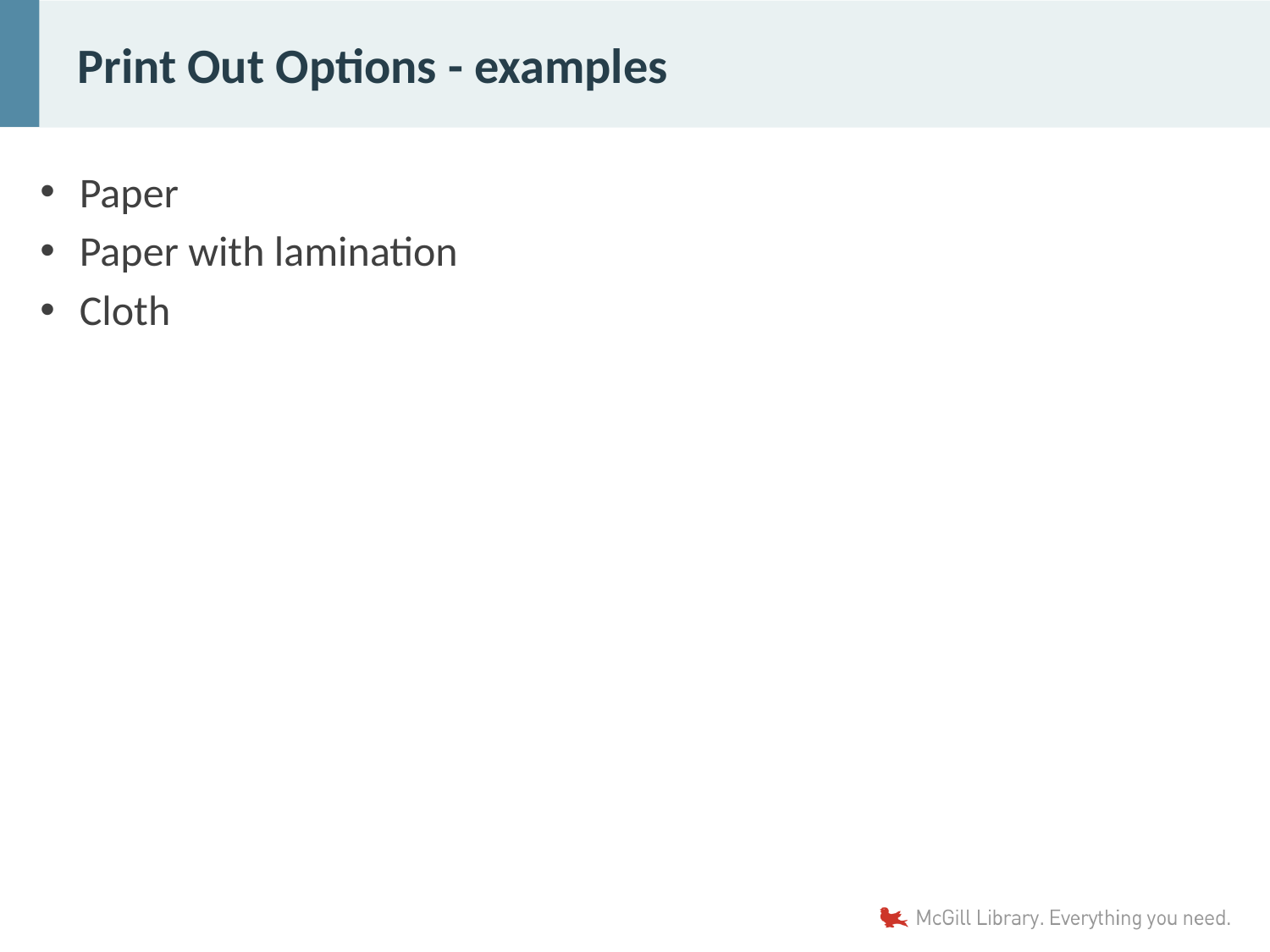

# Print Out Options - examples
Paper
Paper with lamination
Cloth